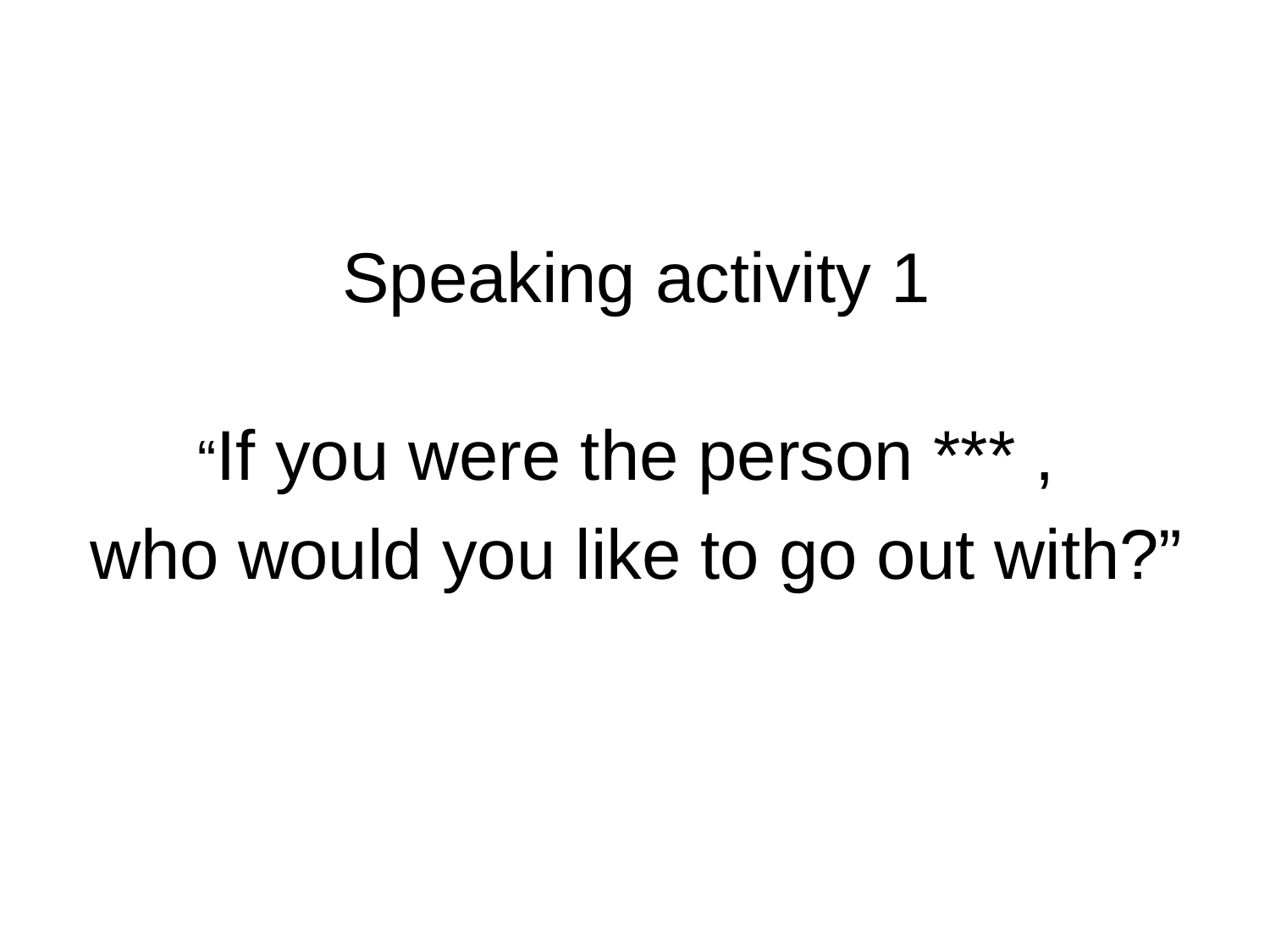

#
Speaking activity 1

“If you were the person *** ,
who would you like to go out with?”